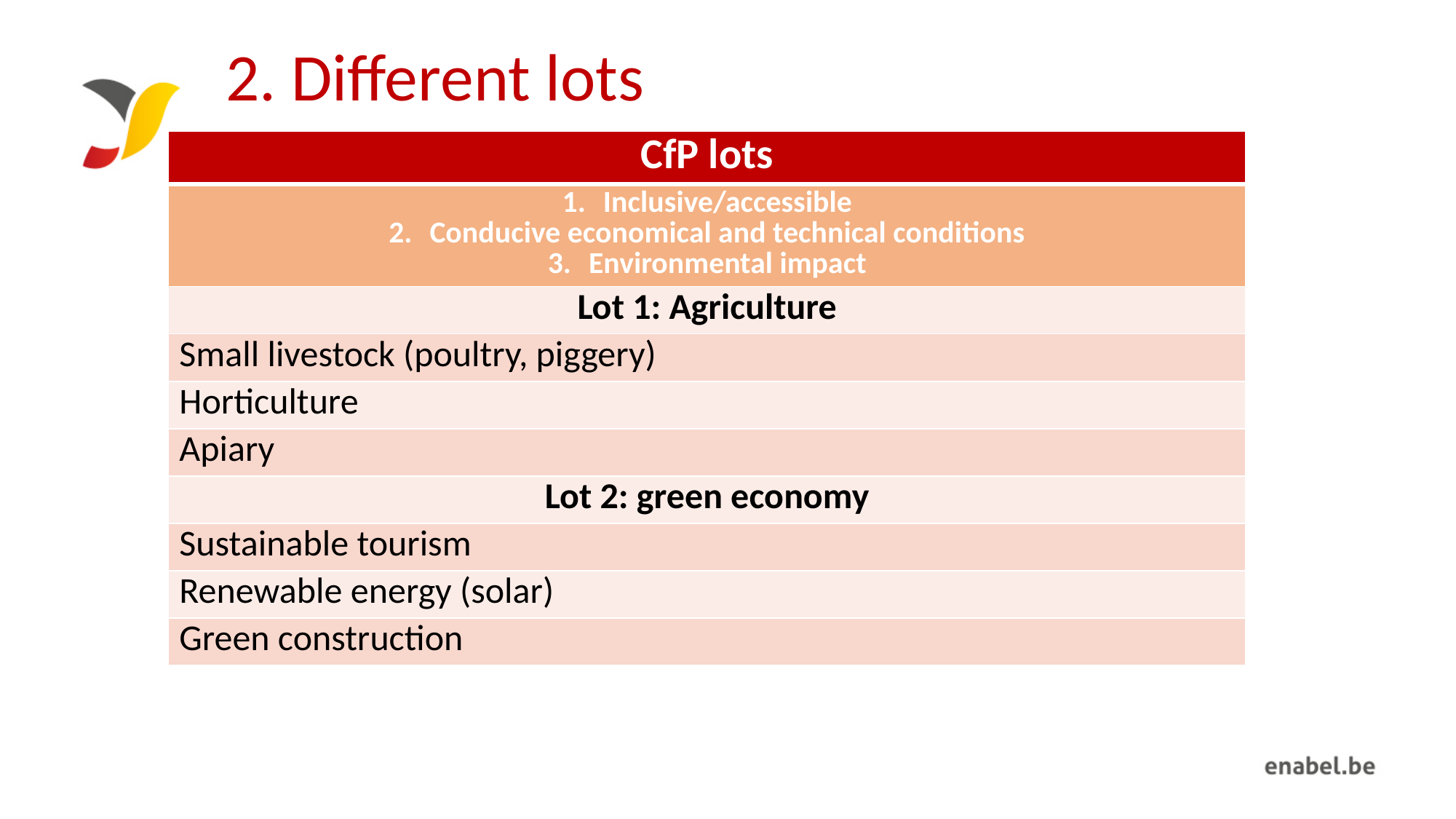

# 2. Different lots
| CfP lots |
| --- |
| Inclusive/accessible Conducive economical and technical conditions Environmental impact |
| Lot 1: Agriculture |
| Small livestock (poultry, piggery) |
| Horticulture |
| Apiary |
| Lot 2: green economy |
| Sustainable tourism |
| Renewable energy (solar) |
| Green construction |